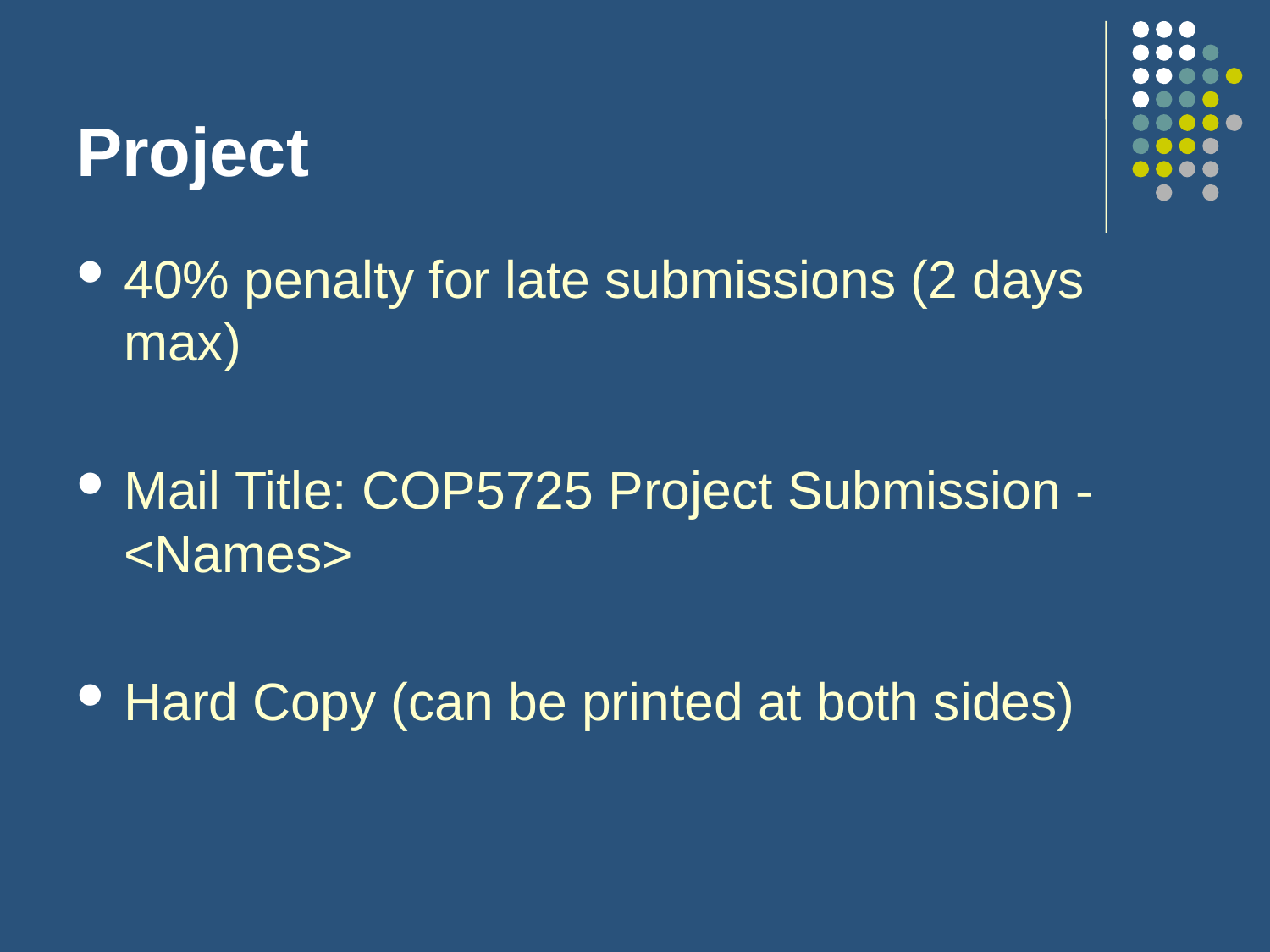

# Project
40% penalty for late submissions (2 days max)

Mail Title: COP5725 Project Submission -<Names>

Hard Copy (can be printed at both sides)